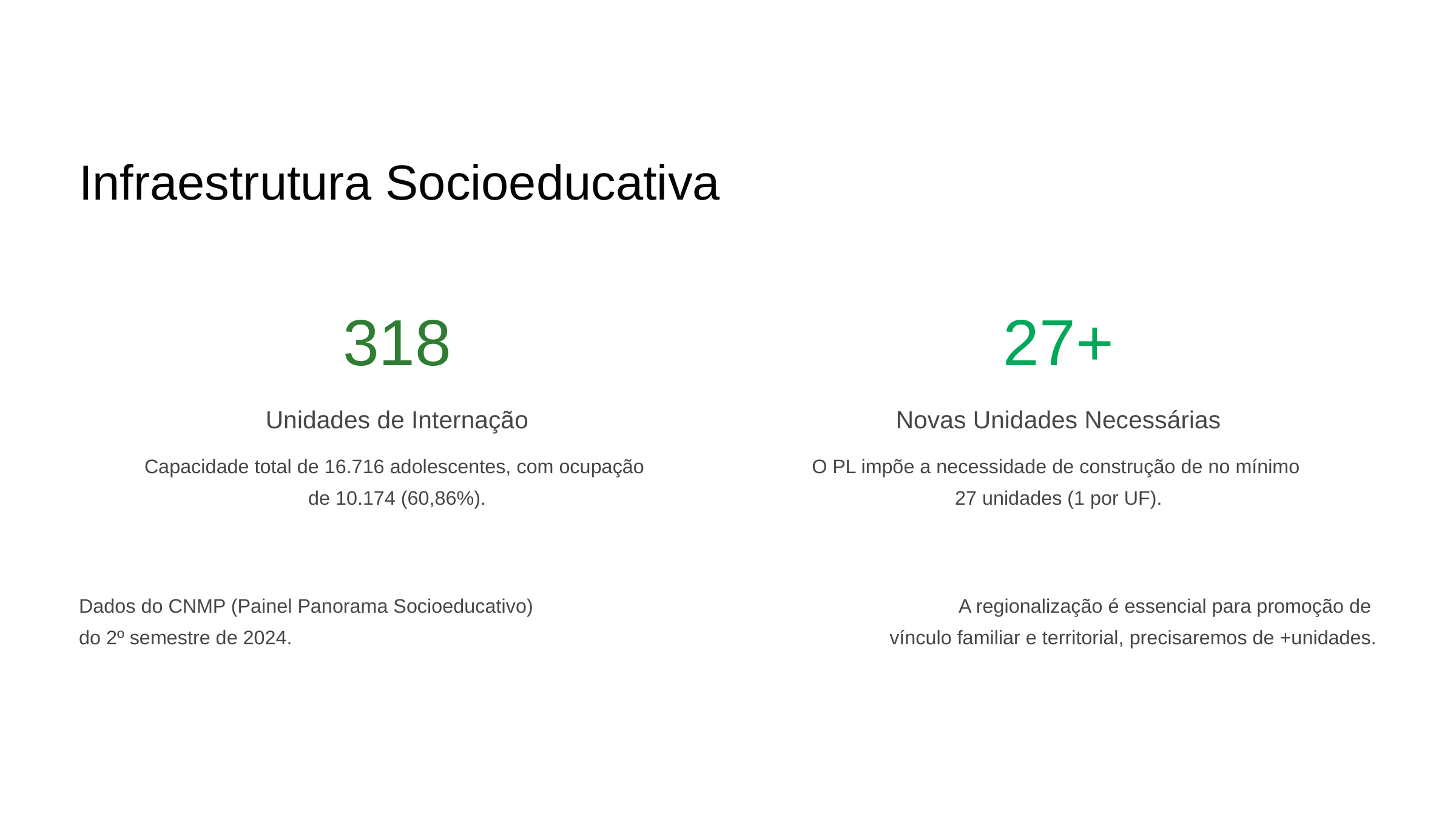

Infraestrutura Socioeducativa
318
27+
Unidades de Internação
Novas Unidades Necessárias
Capacidade total de 16.716 adolescentes, com ocupação
de 10.174 (60,86%).
O PL impõe a necessidade de construção de no mínimo
27 unidades (1 por UF).
A regionalização é essencial para promoção de
vínculo familiar e territorial, precisaremos de +unidades.
Dados do CNMP (Painel Panorama Socioeducativo)
do 2º semestre de 2024.